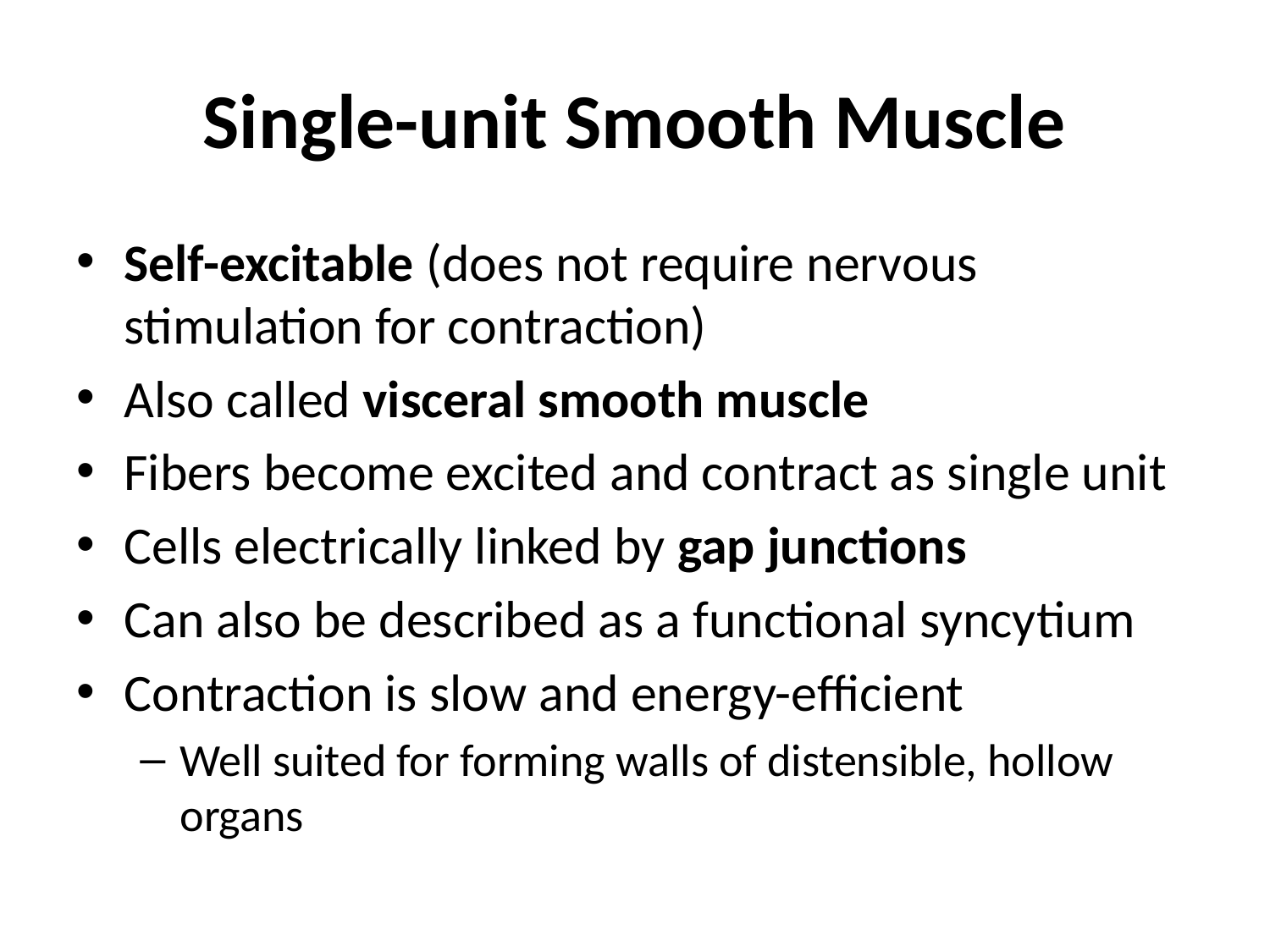

# Single-unit Smooth Muscle
Self-excitable (does not require nervous stimulation for contraction)
Also called visceral smooth muscle
Fibers become excited and contract as single unit
Cells electrically linked by gap junctions
Can also be described as a functional syncytium
Contraction is slow and energy-efficient
Well suited for forming walls of distensible, hollow organs